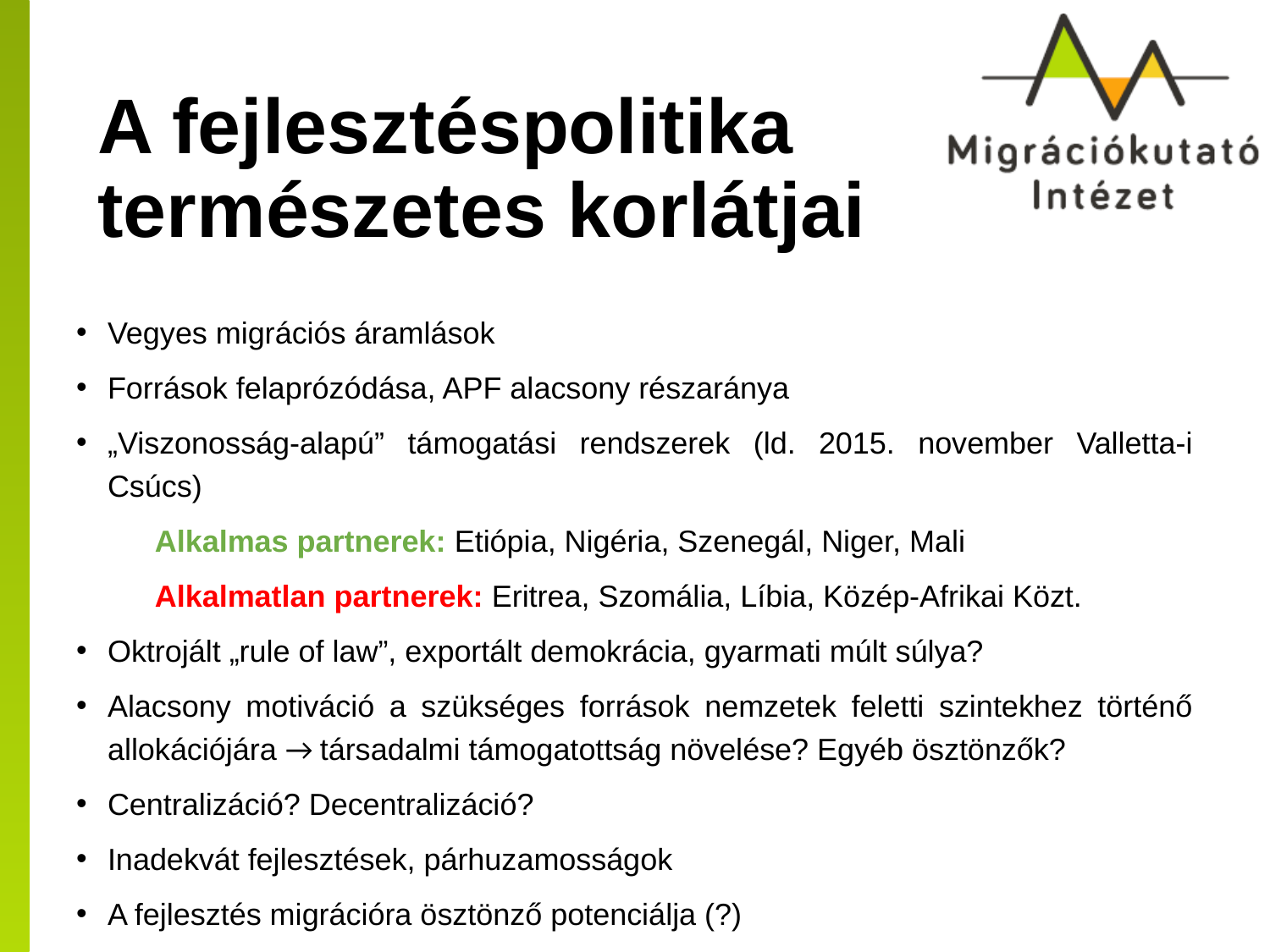

# A fejlesztéspolitika természetes korlátjai
Vegyes migrációs áramlások
Források felaprózódása, APF alacsony részaránya
„Viszonosság-alapú” támogatási rendszerek (ld. 2015. november Valletta-i Csúcs)
	Alkalmas partnerek: Etiópia, Nigéria, Szenegál, Niger, Mali
	Alkalmatlan partnerek: Eritrea, Szomália, Líbia, Közép-Afrikai Közt.
Oktrojált „rule of law”, exportált demokrácia, gyarmati múlt súlya?
Alacsony motiváció a szükséges források nemzetek feletti szintekhez történő allokációjára → társadalmi támogatottság növelése? Egyéb ösztönzők?
Centralizáció? Decentralizáció?
Inadekvát fejlesztések, párhuzamosságok
A fejlesztés migrációra ösztönző potenciálja (?)